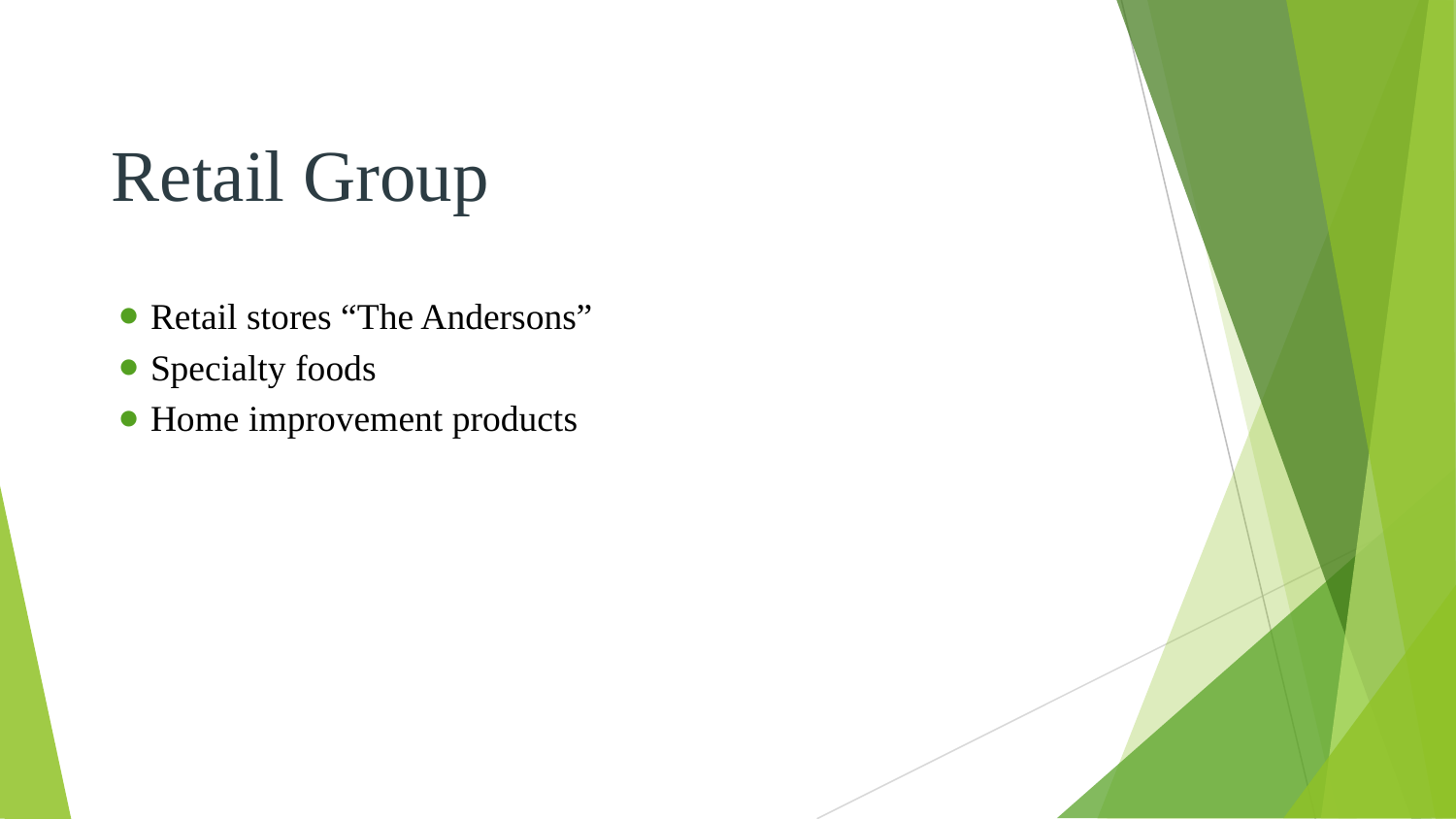

# Retail Group
Retail stores “The Andersons”
Specialty foods
Home improvement products